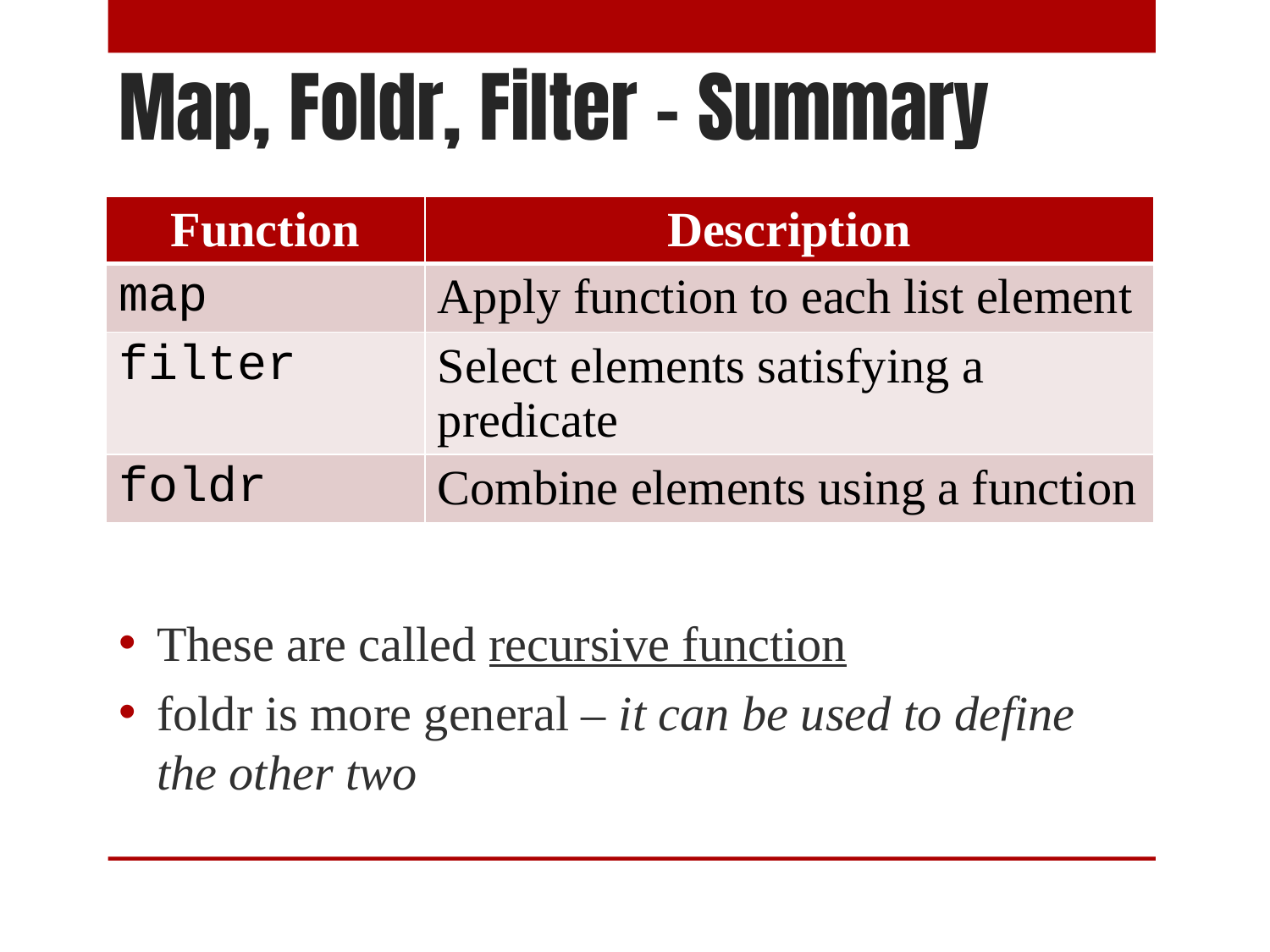

# Map, Foldr, Filter – Summary
| Function | Description |
| --- | --- |
| map | Apply function to each list element |
| filter | Select elements satisfying a predicate |
| foldr | Combine elements using a function |
These are called recursive function
foldr is more general – it can be used to define the other two